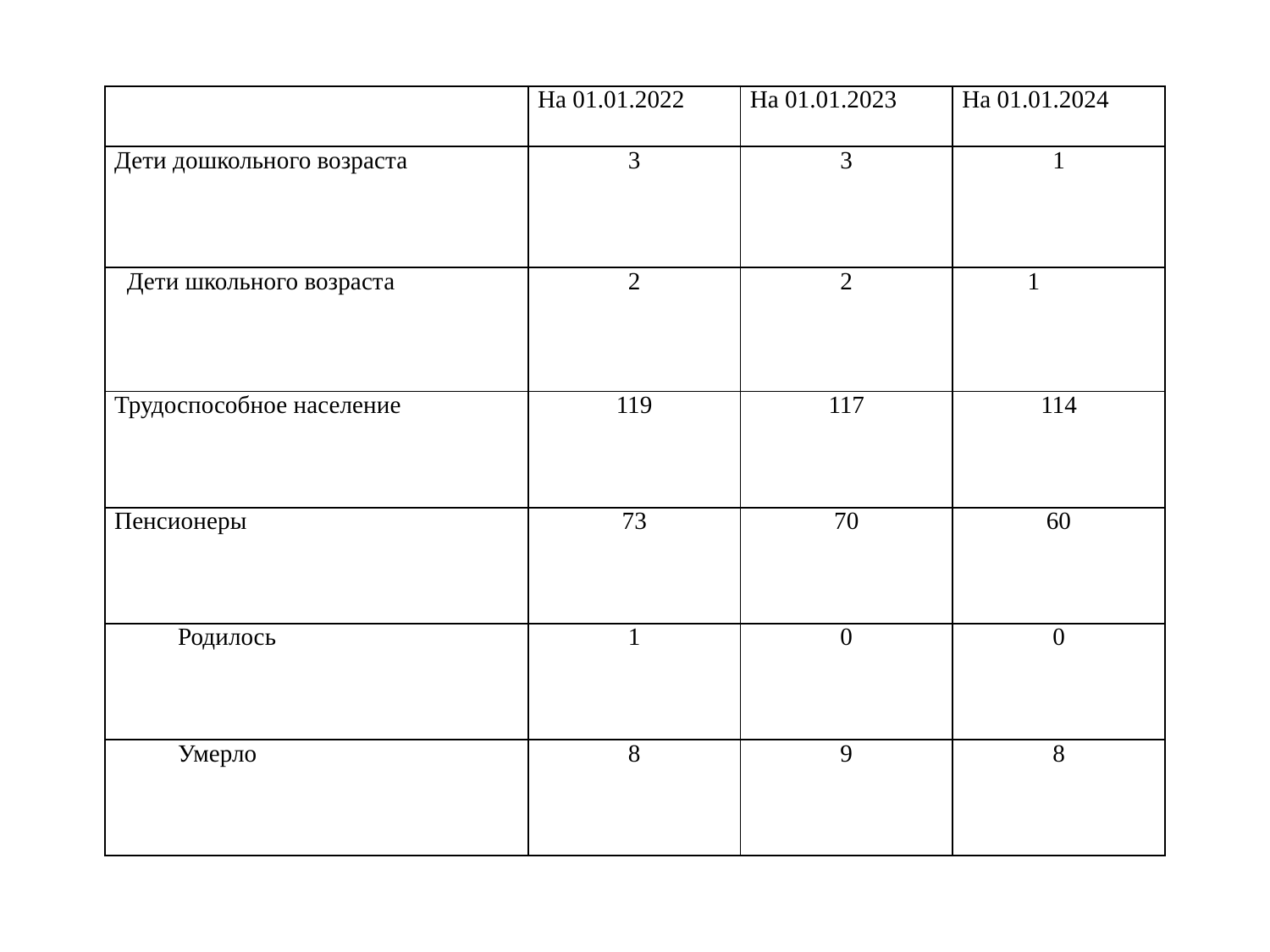

|  | На 01.01.2022 | На 01.01.2023 | На 01.01.2024 |
| --- | --- | --- | --- |
| Дети дошкольного возраста | 3 | 3 | 1 |
| Дети школьного возраста | 2 | 2 | 1 |
| Трудоспособное население | 119 | 117 | 114 |
| Пенсионеры | 73 | 70 | 60 |
| Родилось | 1 | 0 | 0 |
| Умерло | 8 | 9 | 8 |